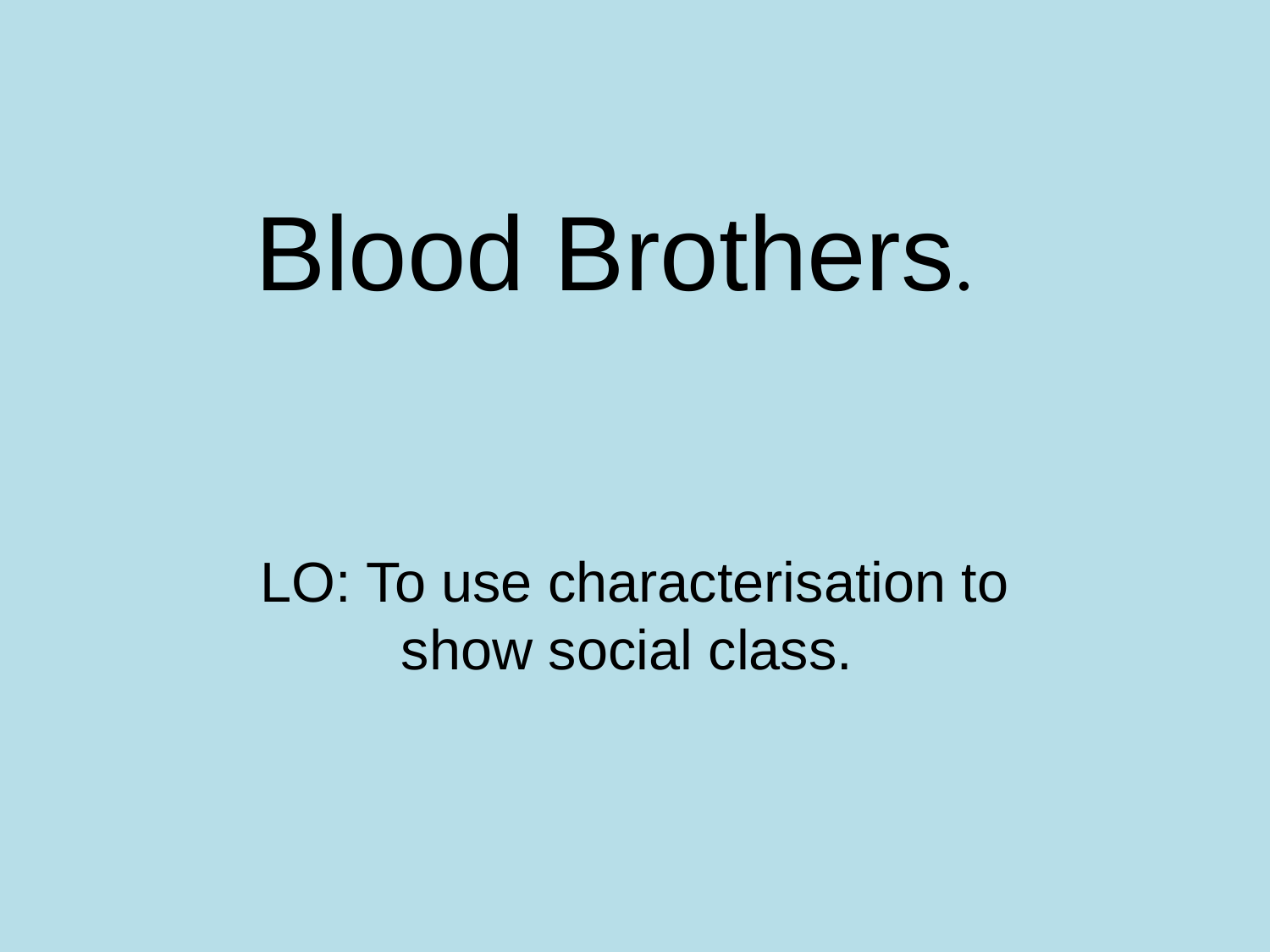

# Blood Brothers.
LO: To use characterisation to show social class.